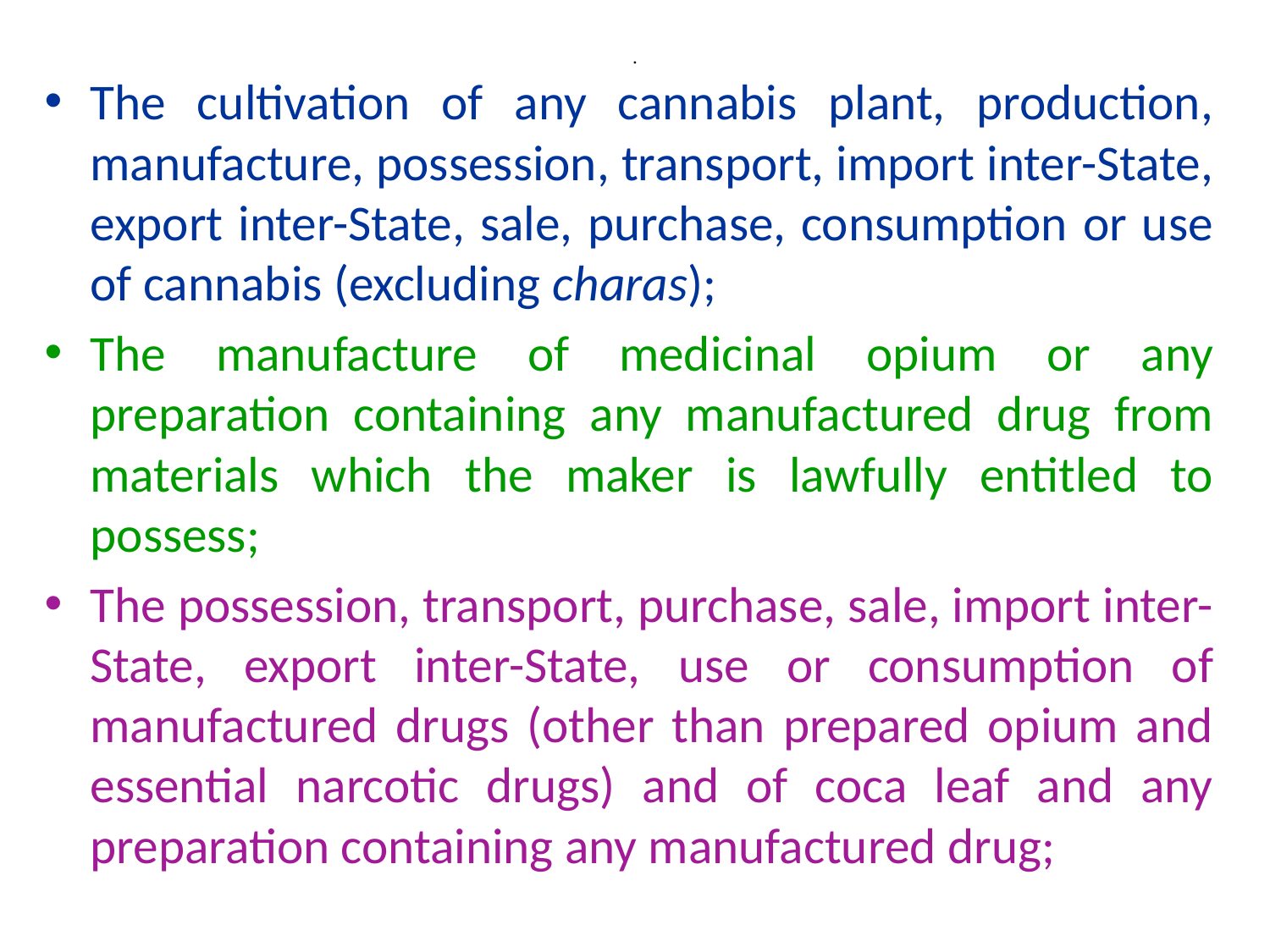

# .
The cultivation of any cannabis plant, production, manufacture, possession, transport, import inter-State, export inter-State, sale, purchase, consumption or use of cannabis (excluding charas);
The manufacture of medicinal opium or any preparation containing any manufactured drug from materials which the maker is lawfully entitled to possess;
The possession, transport, purchase, sale, import inter-State, export inter-State, use or consumption of manufactured drugs (other than prepared opium and essential narcotic drugs) and of coca leaf and any preparation containing any manufactured drug;